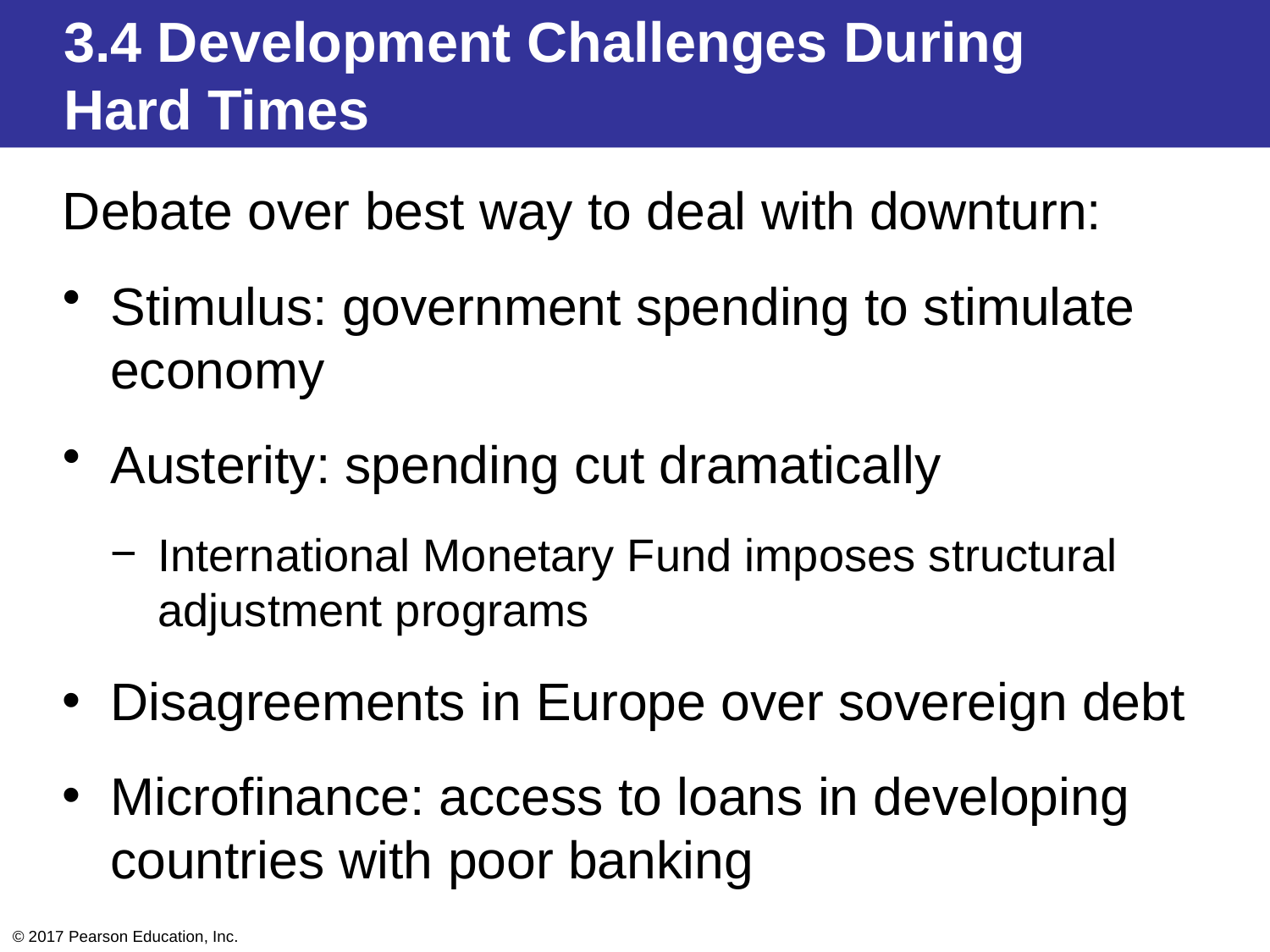

3.4 Development Challenges During       Hard Times
Debate over best way to deal with downturn:
Stimulus: government spending to stimulate economy
Austerity: spending cut dramatically
International Monetary Fund imposes structural adjustment programs
Disagreements in Europe over sovereign debt
Microfinance: access to loans in developing countries with poor banking